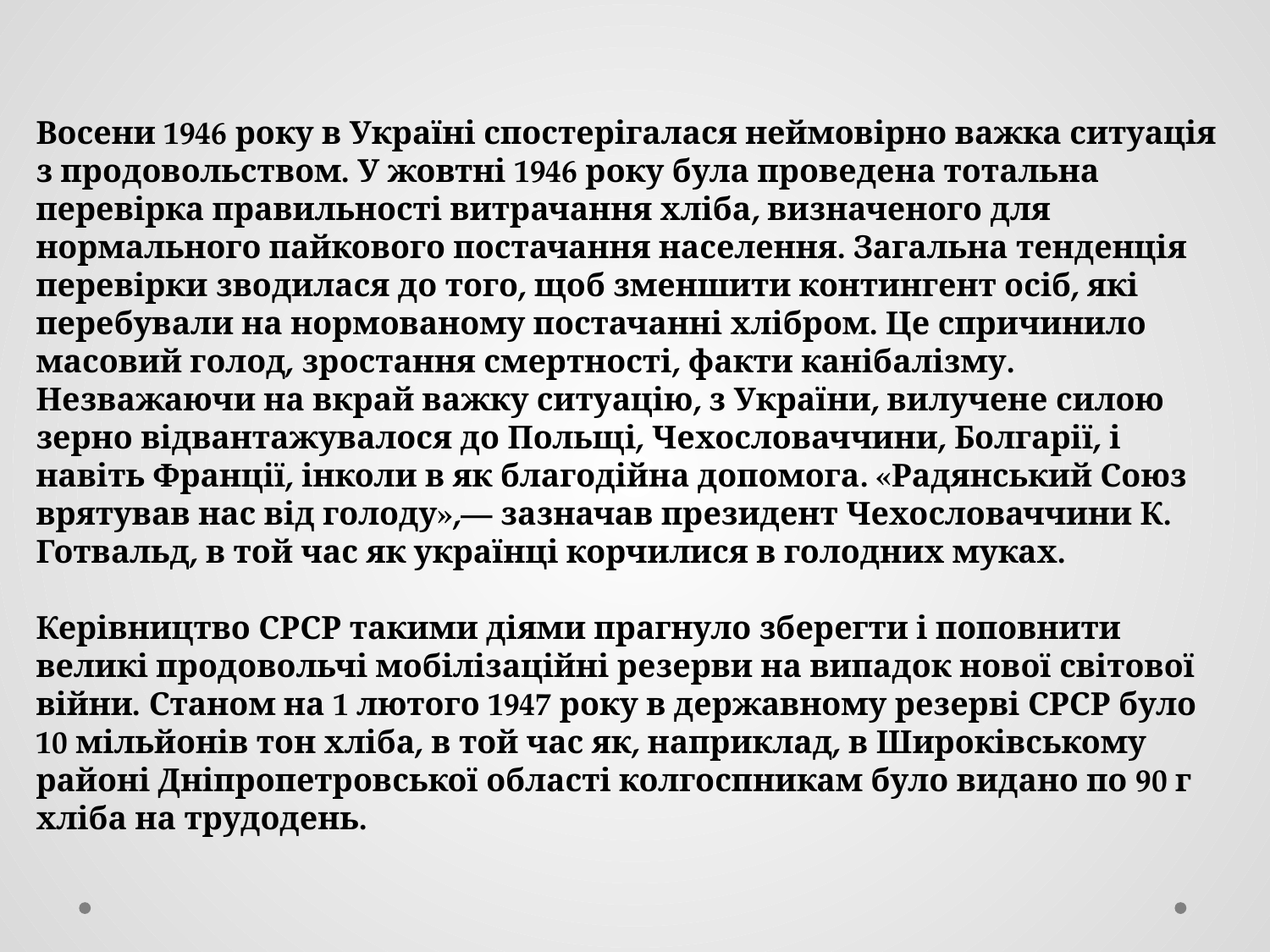

Восени 1946 року в Україні спостерігалася неймовірно важка ситуація з продовольством. У жовтні 1946 року була проведена тотальна перевірка правильності витрачання хліба, визначеного для нормального пайкового постачання населення. Загальна тенденція перевірки зводилася до того, щоб зменшити контингент осіб, які перебували на нормованому постачанні хлібром. Це спричинило масовий голод, зростання смертності, факти канібалізму. Незважаючи на вкрай важку ситуацію, з України, вилучене силою зерно відвантажувалося до Польщі, Чехословаччини, Болгарії, і навіть Франції, інколи в як благодійна допомога. «Радянський Союз врятував нас від голоду»,— зазначав президент Чехословаччини К. Готвальд, в той час як українці корчилися в голодних муках.

Керівництво СРСР такими діями прагнуло зберегти і поповнити великі продовольчі мобілізаційні резерви на випадок нової світової війни. Станом на 1 лютого 1947 року в державному резерві СРСР було 10 мільйонів тон хліба, в той час як, наприклад, в Широківському районі Дніпропетровської області колгоспникам було видано по 90 г хліба на трудодень.